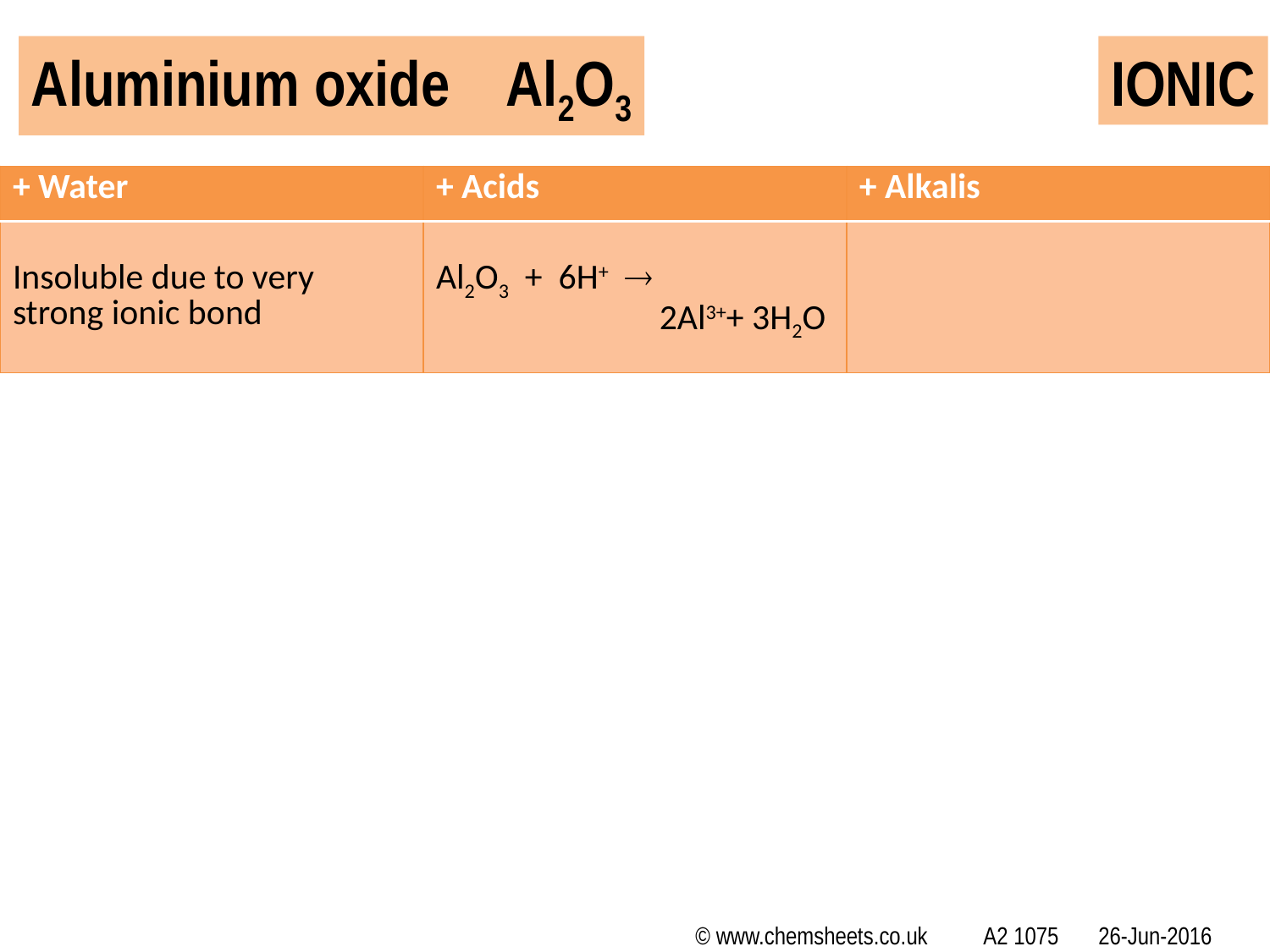

Aluminium oxide    Al2O3
IONIC
| + Water | + Acids | + Alkalis |
| --- | --- | --- |
| Insoluble due to very strong ionic bond | Al2O3 + 6H+ → 2Al3++ 3H2O |  |
© www.chemsheets.co.uk          A2 1075       26-Jun-2016